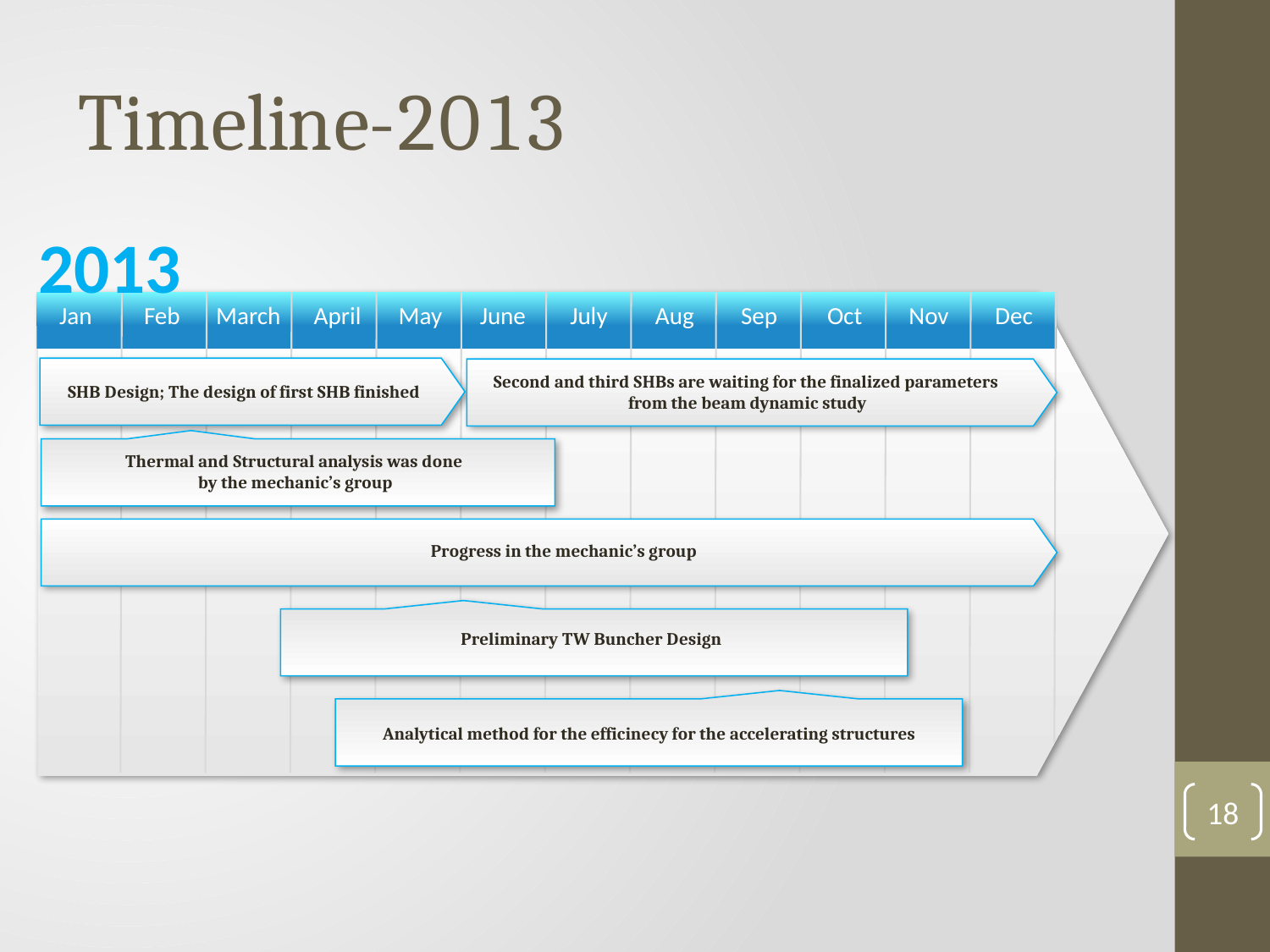

# Timeline-2013
2013

Jan
Feb
March
April
May
June
July
Aug
Sep
Oct
Nov
Dec

Second and third SHBs are waiting for the finalized parameters
from the beam dynamic study
SHB Design; The design of first SHB finished

Thermal and Structural analysis was done
by the mechanic’s group

Progress in the mechanic’s group

Preliminary TW Buncher Design

Analytical method for the efficinecy for the accelerating structures
18